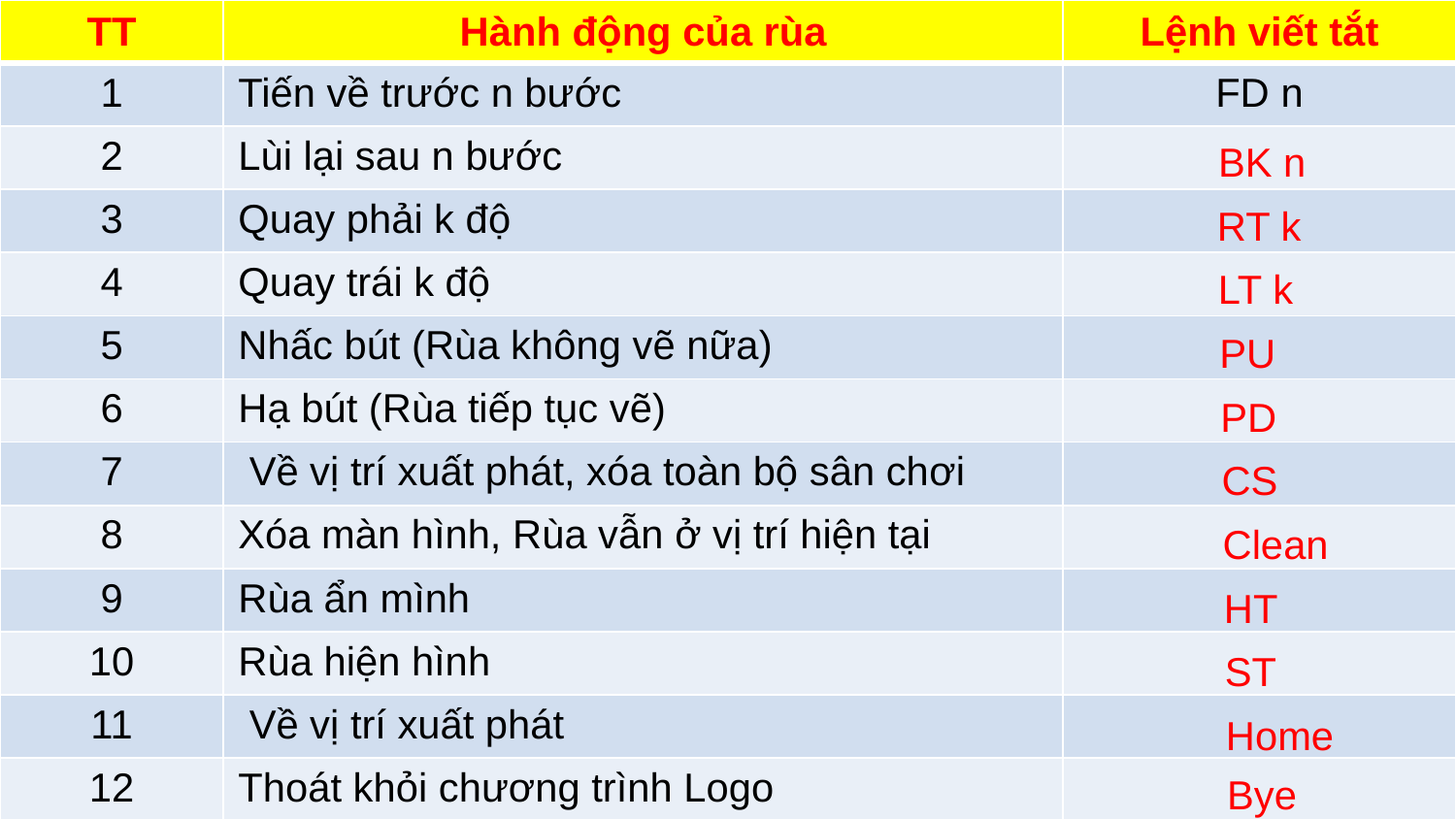

A. HOẠT ĐỘNG THỰC HÀNH
| TT | Hành động của rùa | Lệnh viết tắt |
| --- | --- | --- |
| 1 | Tiến về trước n bước | FD n |
| 2 | Lùi lại sau n bước |  |
| 3 | Quay phải k độ |  |
| 4 | Quay trái k độ |  |
| 5 | Nhấc bút (Rùa không vẽ nữa) |  |
| 6 | Hạ bút (Rùa tiếp tục vẽ) |  |
| 7 | Về vị trí xuất phát, xóa toàn bộ sân chơi |  |
| 8 | Xóa màn hình, Rùa vẫn ở vị trí hiện tại |  |
| 9 | Rùa ẩn mình |  |
| 10 | Rùa hiện hình |  |
| 11 | Về vị trí xuất phát |  |
| 12 | Thoát khỏi chương trình Logo |  |
BK n
1. Viết lệnh viết tắt điều khiển Rùa thực hiện các hành động trong bảng sau:
RT k
LT k
PU
PD
CS
Clean
HT
ST
Home
Bye